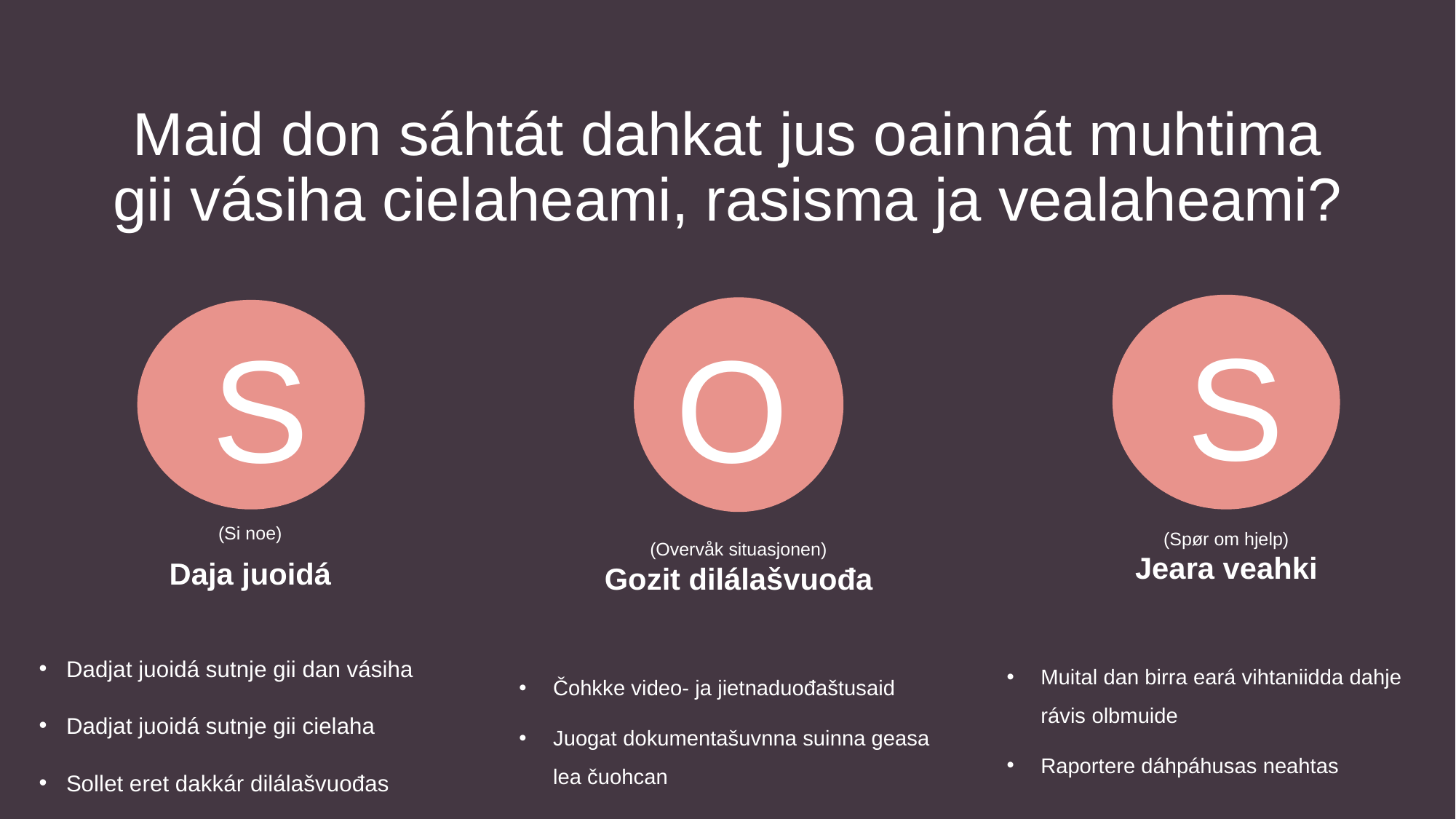

# Maid don sáhtát dahkat jus oainnát muhtima gii vásiha cielaheami, rasisma ja vealaheami?
 S
O
 S

(Spør om hjelp)
Jeara veahki

Muital dan birra eará vihtaniidda dahje rávis olbmuide
Raportere dáhpáhusas neahtas

(Si noe)
Daja juoidá

Dadjat juoidá sutnje gii dan vásiha
Dadjat juoidá sutnje gii cielaha
Sollet eret dakkár dilálašvuođas

(Overvåk situasjonen)
Gozit dilálašvuođa

Čohkke video- ja jietnaduođaštusaid
Juogat dokumentašuvnna suinna geasa lea čuohcan